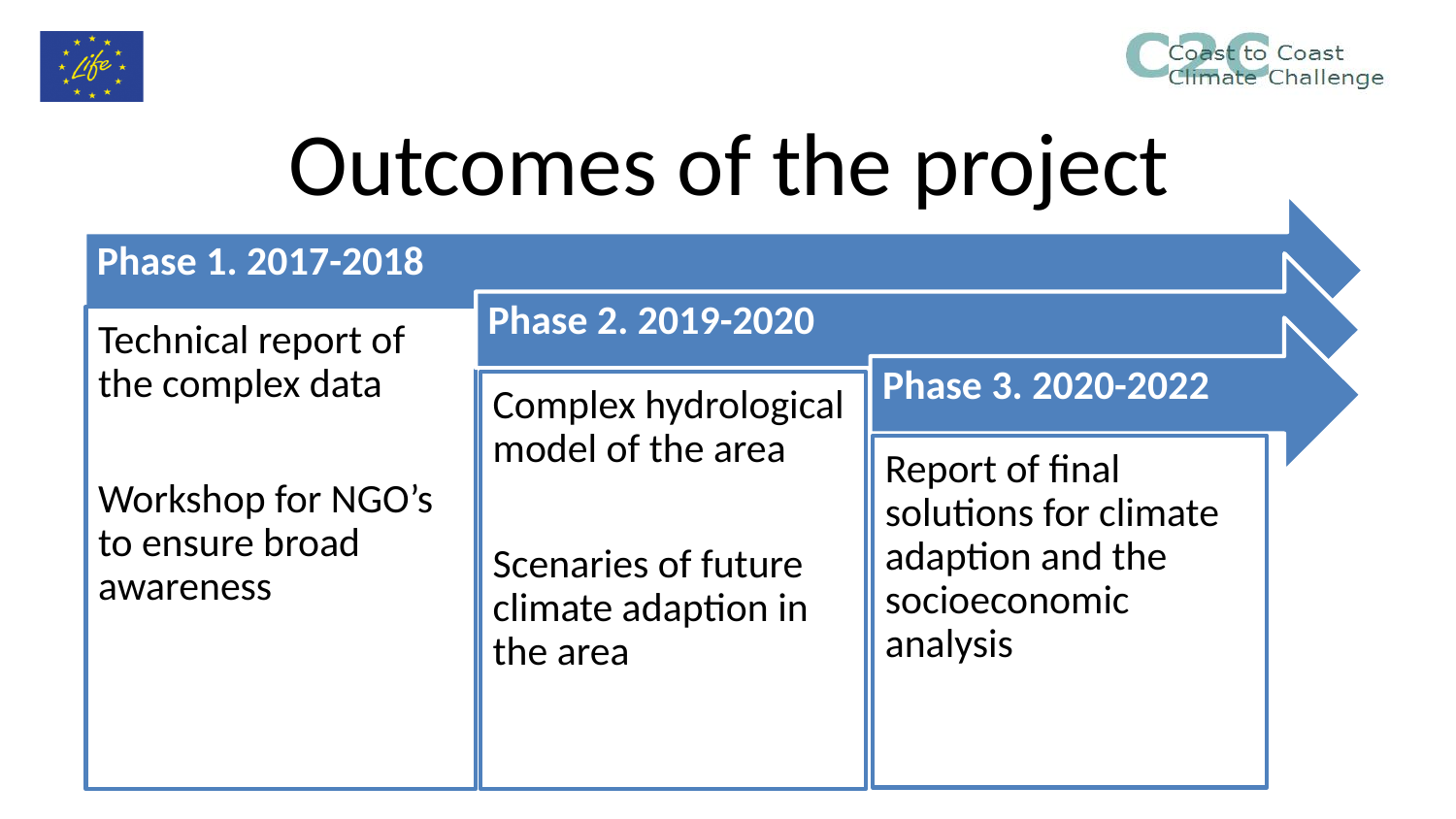

# Outcomes of the project
Phase 1. 2017-2018
Technical report of the complex data

Workshop for NGO’s to ensure broad awareness

Phase 2. 2019-2020
Complex hydrological model of the area

Scenaries of future climate adaption in the area
Phase 3. 2020-2022
Report of final solutions for climate adaption and the socioeconomic analysis